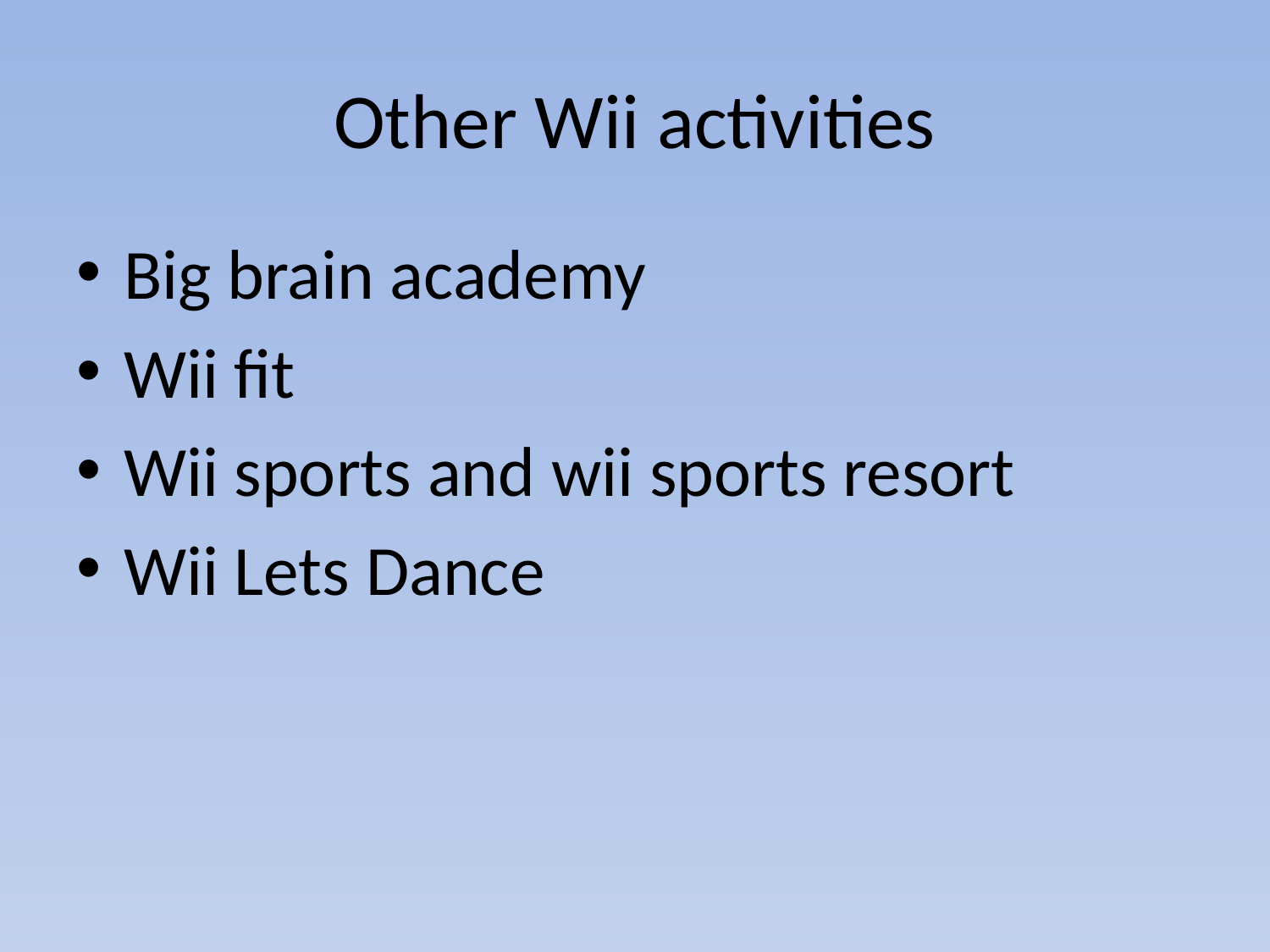

# Other Wii activities
Big brain academy
Wii fit
Wii sports and wii sports resort
Wii Lets Dance